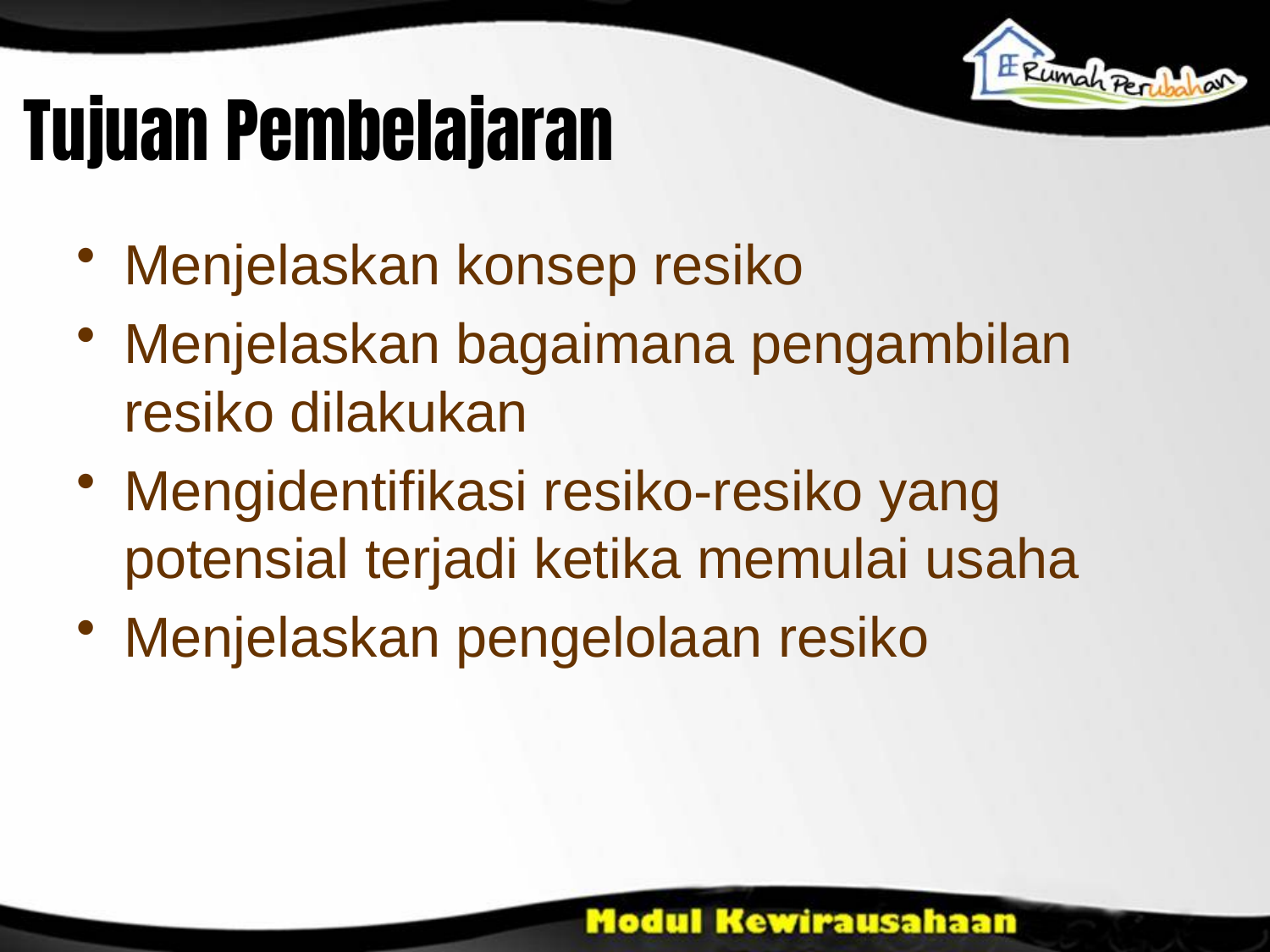

Tujuan Pembelajaran
Menjelaskan konsep resiko
Menjelaskan bagaimana pengambilan resiko dilakukan
Mengidentifikasi resiko-resiko yang potensial terjadi ketika memulai usaha
Menjelaskan pengelolaan resiko